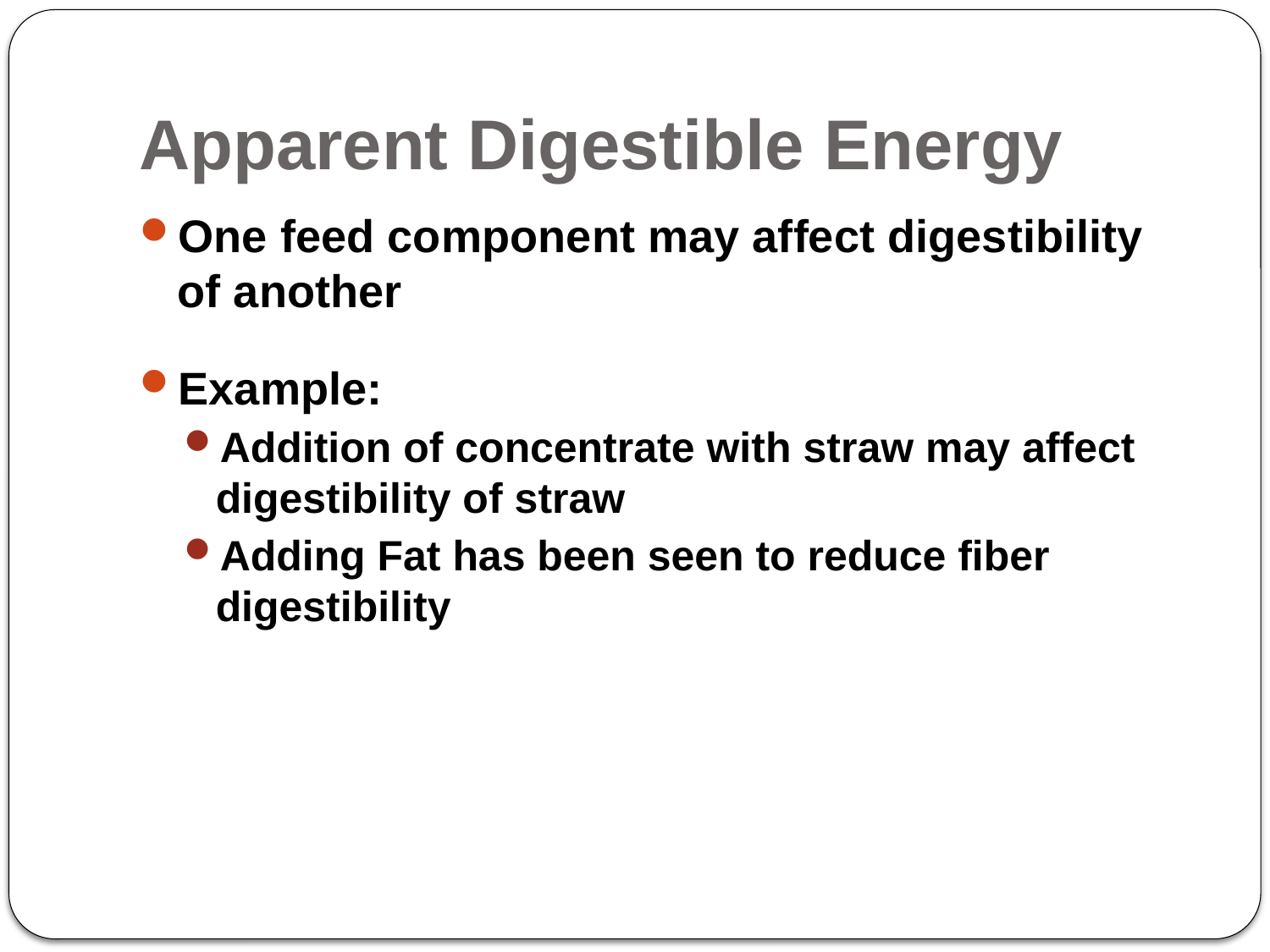

# Apparent Digestible Energy
One feed component may affect digestibility of another

Example:
Addition of concentrate with straw may affect digestibility of straw
Adding Fat has been seen to reduce fiber digestibility